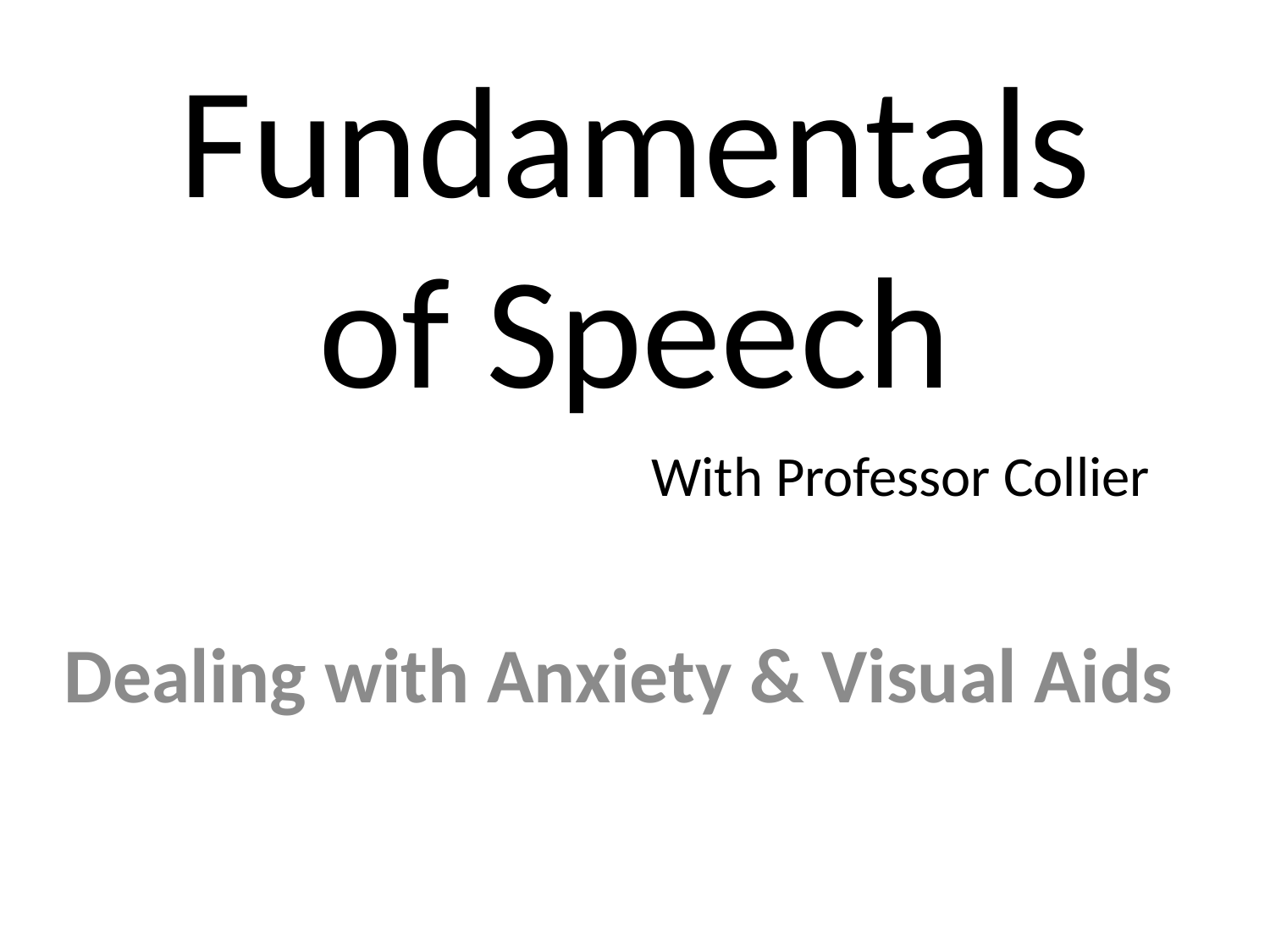

# Fundamentals of Speech
With Professor Collier
Dealing with Anxiety & Visual Aids